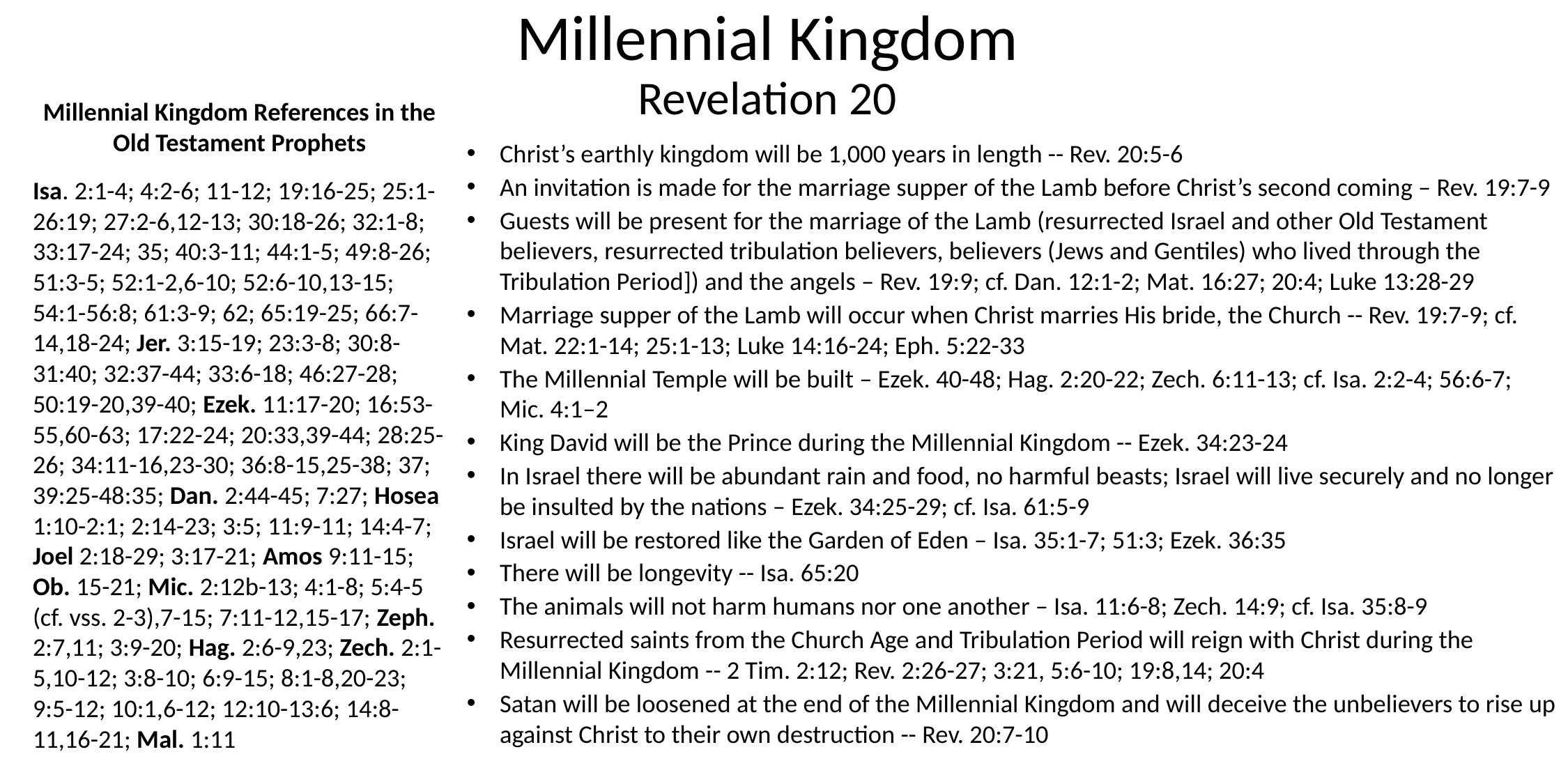

# Millennial Kingdom Revelation 20
Millennial Kingdom References in the Old Testament Prophets

Isa. 2:1-4; 4:2-6; 11-12; 19:16-25; 25:1-26:19; 27:2-6,12-13; 30:18-26; 32:1-8; 33:17-24; 35; 40:3-11; 44:1-5; 49:8-26; 51:3-5; 52:1-2,6-10; 52:6-10,13-15; 54:1-56:8; 61:3-9; 62; 65:19-25; 66:7-14,18-24; Jer. 3:15-19; 23:3-8; 30:8-31:40; 32:37-44; 33:6-18; 46:27-28; 50:19-20,39-40; Ezek. 11:17-20; 16:53-55,60-63; 17:22-24; 20:33,39-44; 28:25-26; 34:11-16,23-30; 36:8-15,25-38; 37; 39:25-48:35; Dan. 2:44-45; 7:27; Hosea 1:10-2:1; 2:14-23; 3:5; 11:9-11; 14:4-7; Joel 2:18-29; 3:17-21; Amos 9:11-15;  Ob. 15-21; Mic. 2:12b-13; 4:1-8; 5:4-5 (cf. vss. 2-3),7-15; 7:11-12,15-17; Zeph. 2:7,11; 3:9-20; Hag. 2:6-9,23; Zech. 2:1-5,10-12; 3:8-10; 6:9-15; 8:1-8,20-23; 9:5-12; 10:1,6-12; 12:10-13:6; 14:8-11,16-21; Mal. 1:11
Christ’s earthly kingdom will be 1,000 years in length -- Rev. 20:5-6
An invitation is made for the marriage supper of the Lamb before Christ’s second coming – Rev. 19:7-9
Guests will be present for the marriage of the Lamb (resurrected Israel and other Old Testament believers, resurrected tribulation believers, believers (Jews and Gentiles) who lived through the Tribulation Period]) and the angels – Rev. 19:9; cf. Dan. 12:1-2; Mat. 16:27; 20:4; Luke 13:28-29
Marriage supper of the Lamb will occur when Christ marries His bride, the Church -- Rev. 19:7-9; cf. Mat. 22:1-14; 25:1-13; Luke 14:16-24; Eph. 5:22-33
The Millennial Temple will be built – Ezek. 40-48; Hag. 2:20-22; Zech. 6:11-13; cf. Isa. 2:2-4; 56:6-7; Mic. 4:1–2
King David will be the Prince during the Millennial Kingdom -- Ezek. 34:23-24
In Israel there will be abundant rain and food, no harmful beasts; Israel will live securely and no longer be insulted by the nations – Ezek. 34:25-29; cf. Isa. 61:5-9
Israel will be restored like the Garden of Eden – Isa. 35:1-7; 51:3; Ezek. 36:35
There will be longevity -- Isa. 65:20
The animals will not harm humans nor one another – Isa. 11:6-8; Zech. 14:9; cf. Isa. 35:8-9
Resurrected saints from the Church Age and Tribulation Period will reign with Christ during the Millennial Kingdom -- 2 Tim. 2:12; Rev. 2:26-27; 3:21, 5:6-10; 19:8,14; 20:4
Satan will be loosened at the end of the Millennial Kingdom and will deceive the unbelievers to rise up against Christ to their own destruction -- Rev. 20:7-10